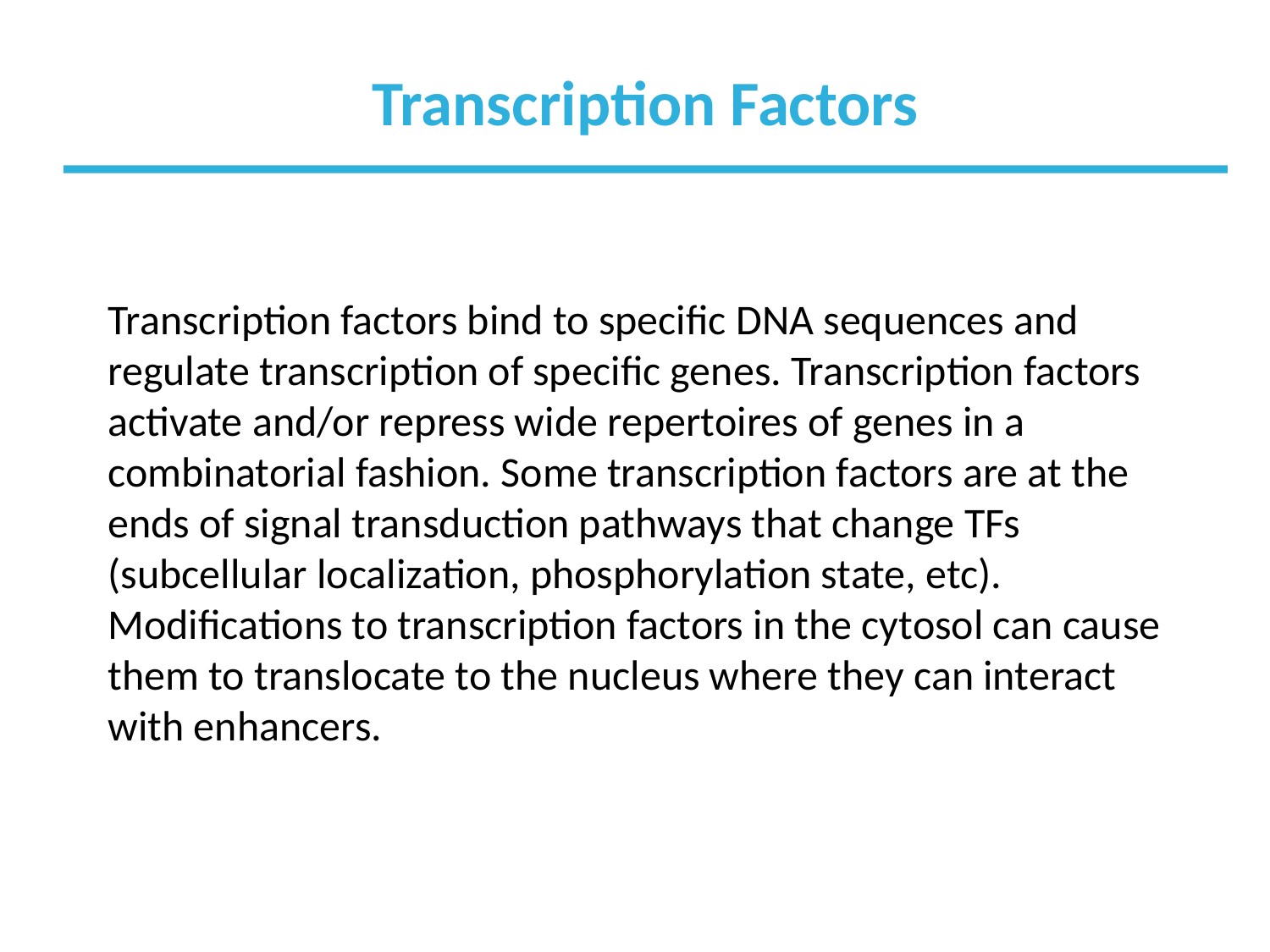

Transcription Factors

Transcription factors bind to specific DNA sequences and regulate transcription of specific genes. Transcription factors activate and/or repress wide repertoires of genes in a combinatorial fashion. Some transcription factors are at the ends of signal transduction pathways that change TFs (subcellular localization, phosphorylation state, etc). Modifications to transcription factors in the cytosol can cause them to translocate to the nucleus where they can interact with enhancers.